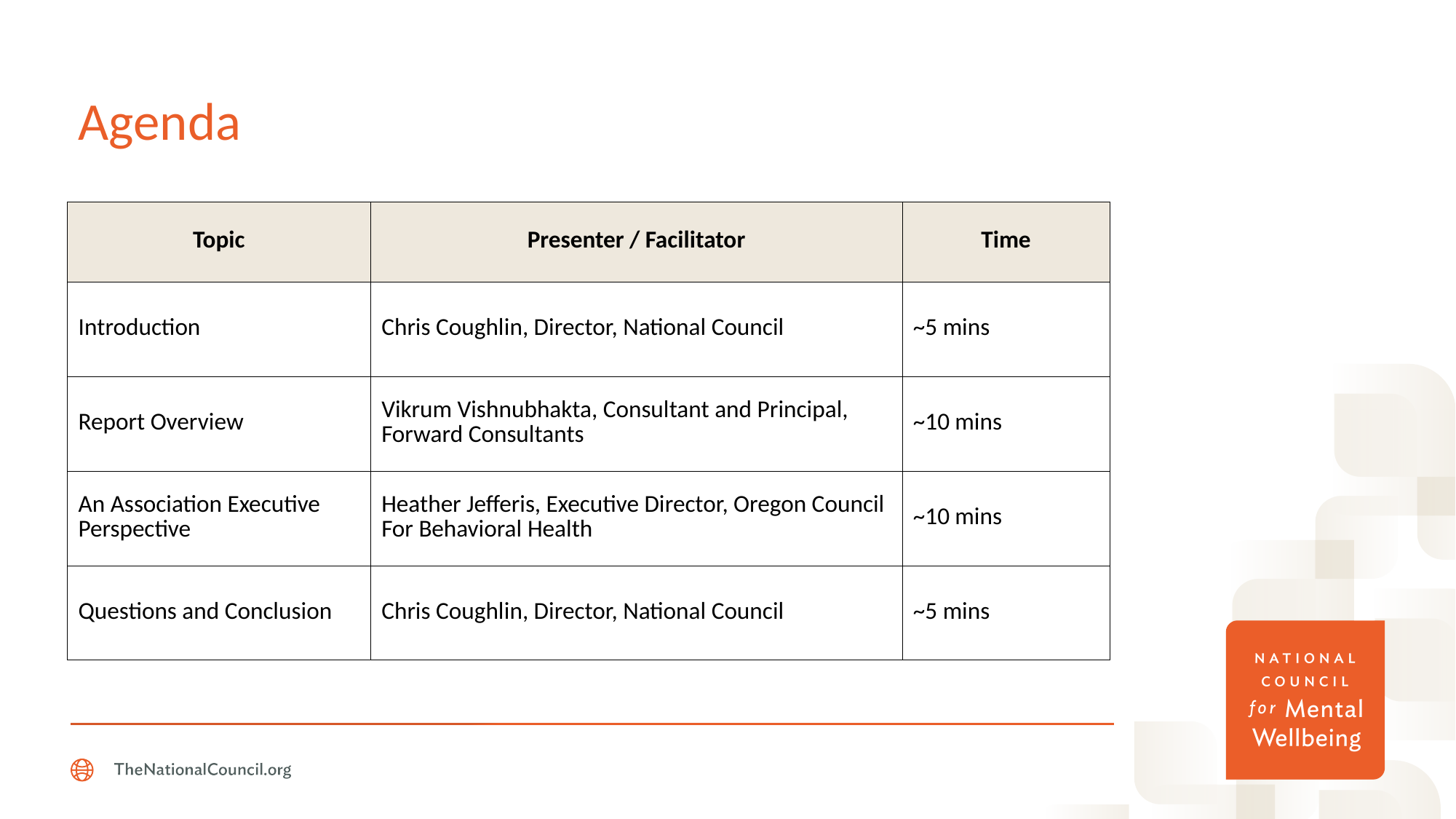

# Agenda
| Topic | Presenter / Facilitator | Time |
| --- | --- | --- |
| Introduction | Chris Coughlin, Director, National Council | ~5 mins |
| Report Overview | Vikrum Vishnubhakta, Consultant and Principal, Forward Consultants | ~10 mins |
| An Association Executive Perspective | Heather Jefferis, Executive Director, Oregon Council For Behavioral Health | ~10 mins |
| Questions and Conclusion | Chris Coughlin, Director, National Council | ~5 mins |